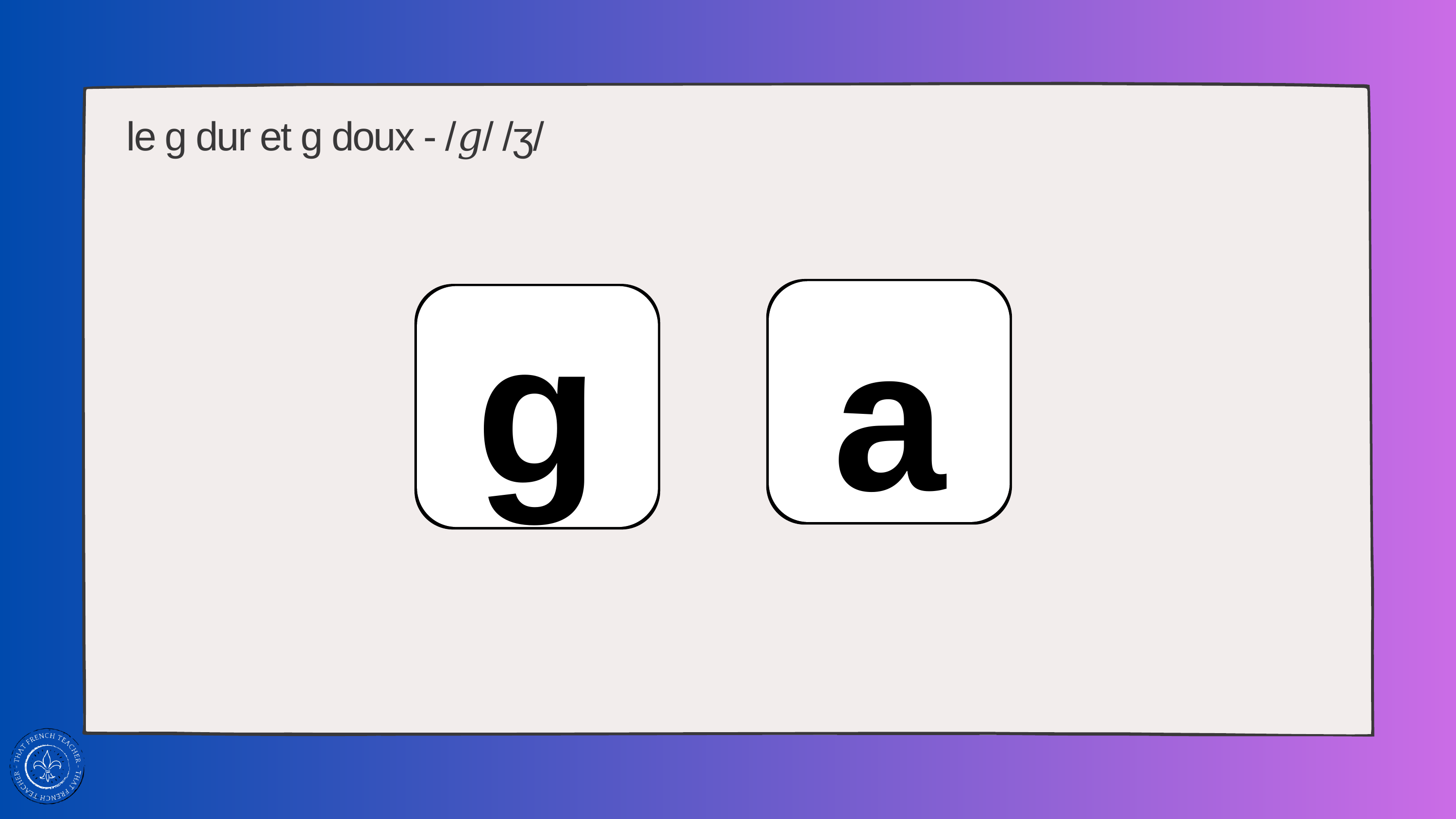

le g dur et g doux - /𝑔/ /ʒ/
g

a